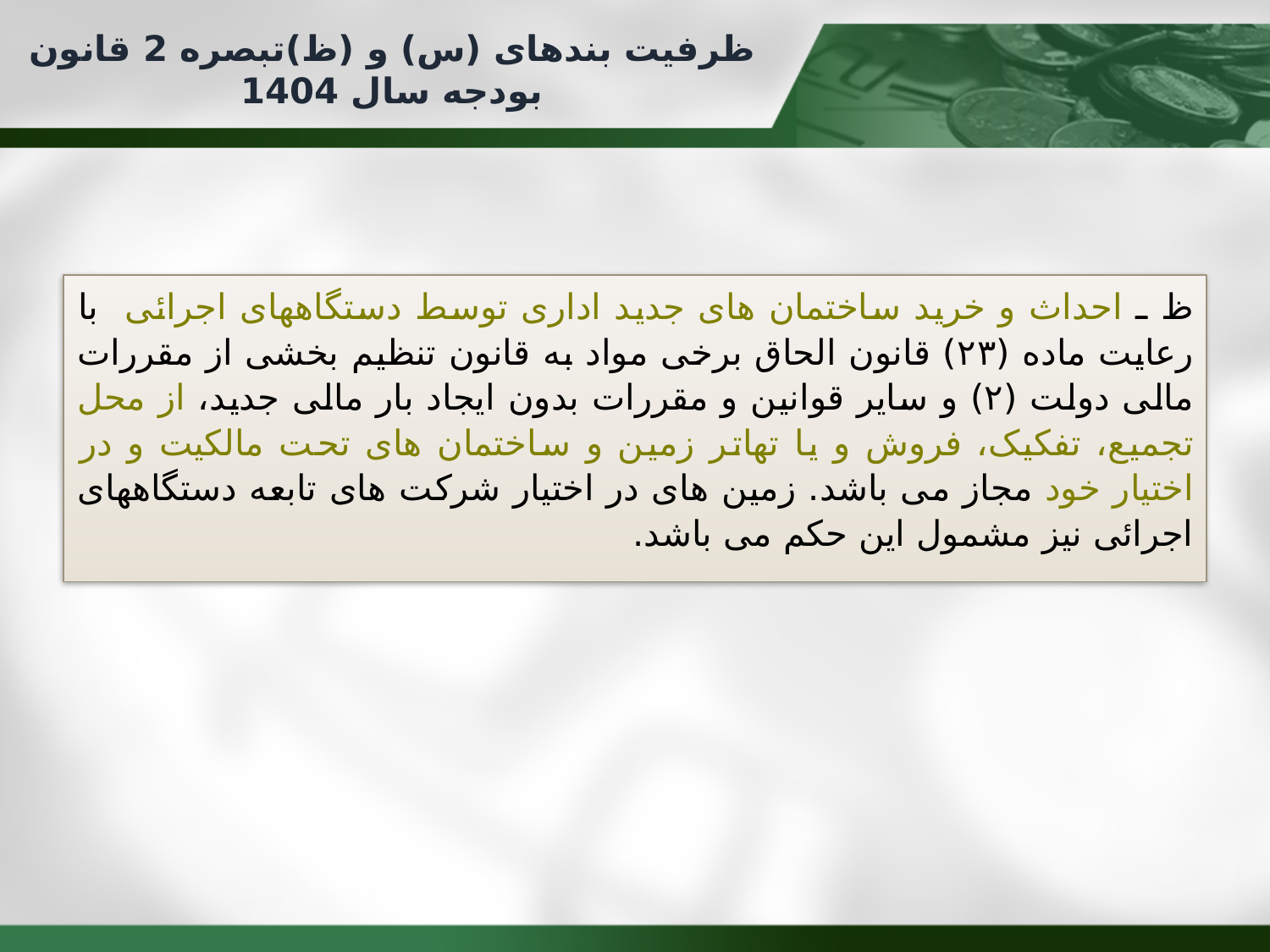

# ظرفیت بندهای (س) و (ظ)تبصره 2 قانون بودجه سال 1404
ظ ـ احداث و خرید ساختمان های جدید اداری توسط دستگاههای اجرائی  با رعایت ماده (۲۳) قانون الحاق برخی مواد به قانون تنظیم بخشی از مقررات مالی دولت (۲) و سایر قوانین و مقررات بدون ایجاد بار مالی جدید، از محل تجمیع، تفکیک، فروش و یا تهاتر زمین و ساختمان های تحت مالکیت و در اختیار خود مجاز می باشد. زمین های در اختیار شرکت های تابعه دستگاههای اجرائی نیز مشمول این حکم می باشد.